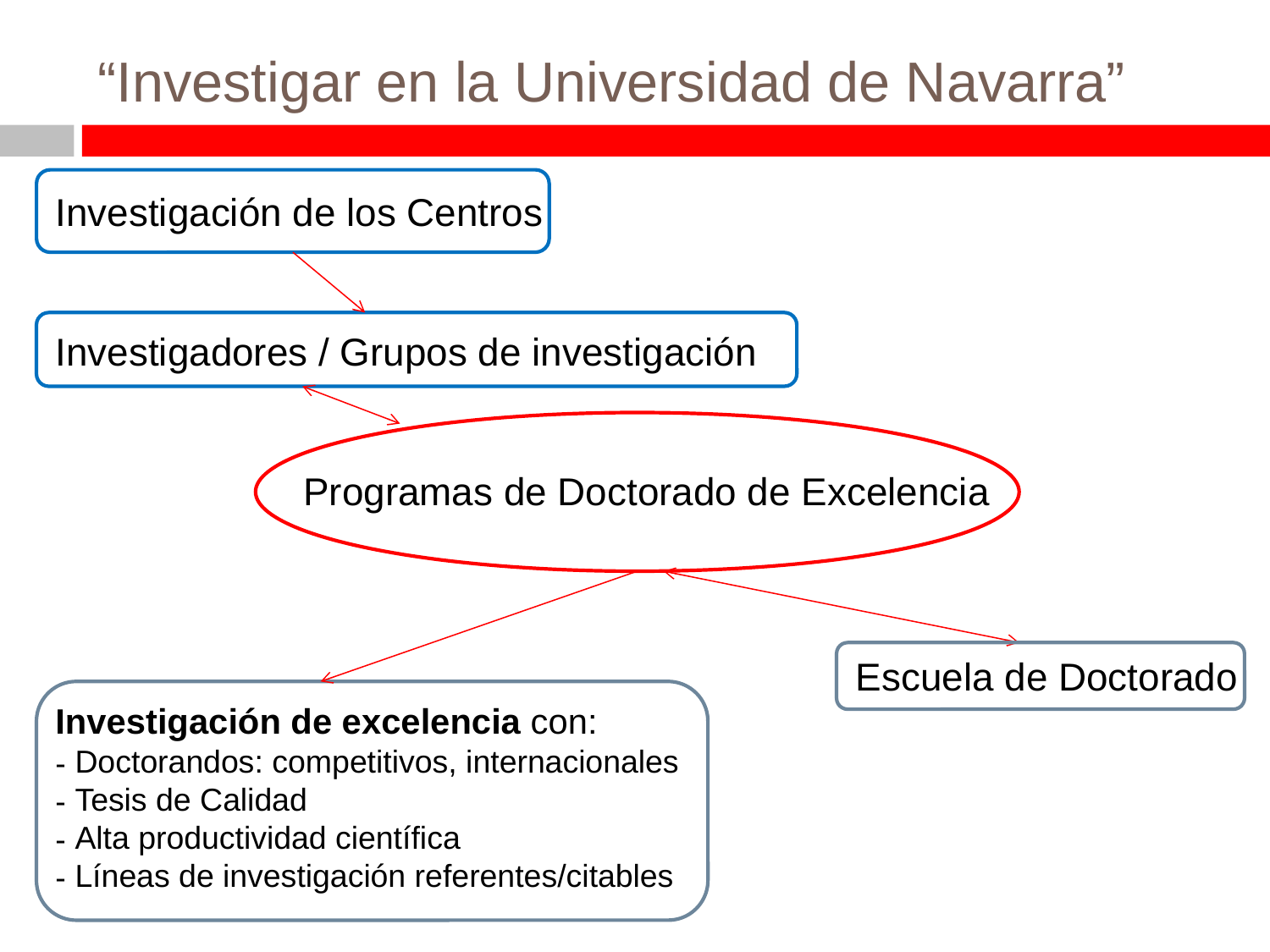

# “Investigar en la Universidad de Navarra”

Investigación de los Centros

Investigadores / Grupos de investigación

Programas de Doctorado de Excelencia

Escuela de Doctorado
Investigación de excelencia con:
 Doctorandos: competitivos, internacionales
 Tesis de Calidad
 Alta productividad científica
 Líneas de investigación referentes/citables